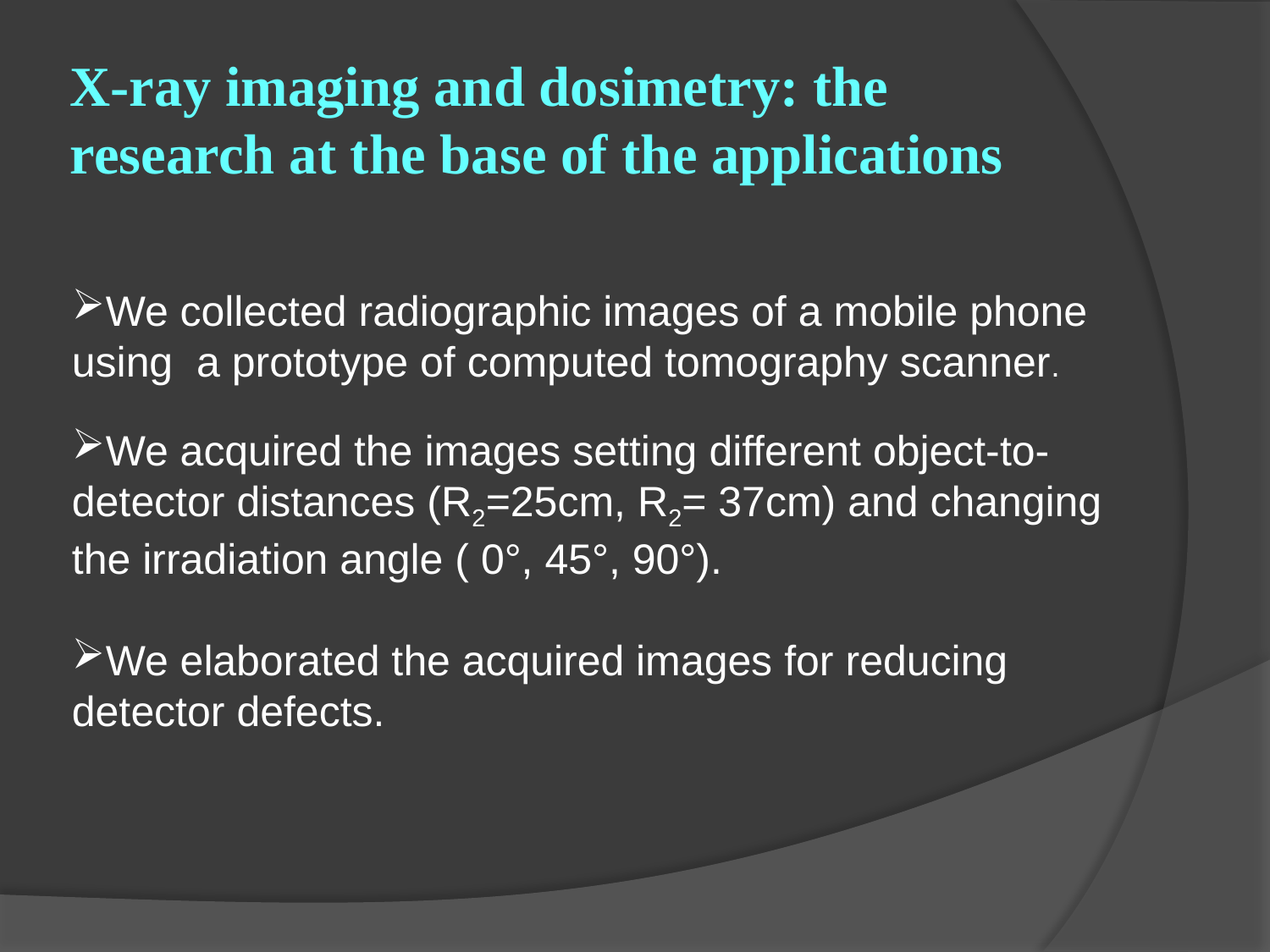

# X-ray imaging and dosimetry: the research at the base of the applications

We collected radiographic images of a mobile phone using  a prototype of computed tomography scanner.

We acquired the images setting different object-to-detector distances (R2=25cm, R2= 37cm) and changing the irradiation angle ( 0°, 45°, 90°).

We elaborated the acquired images for reducing detector defects.